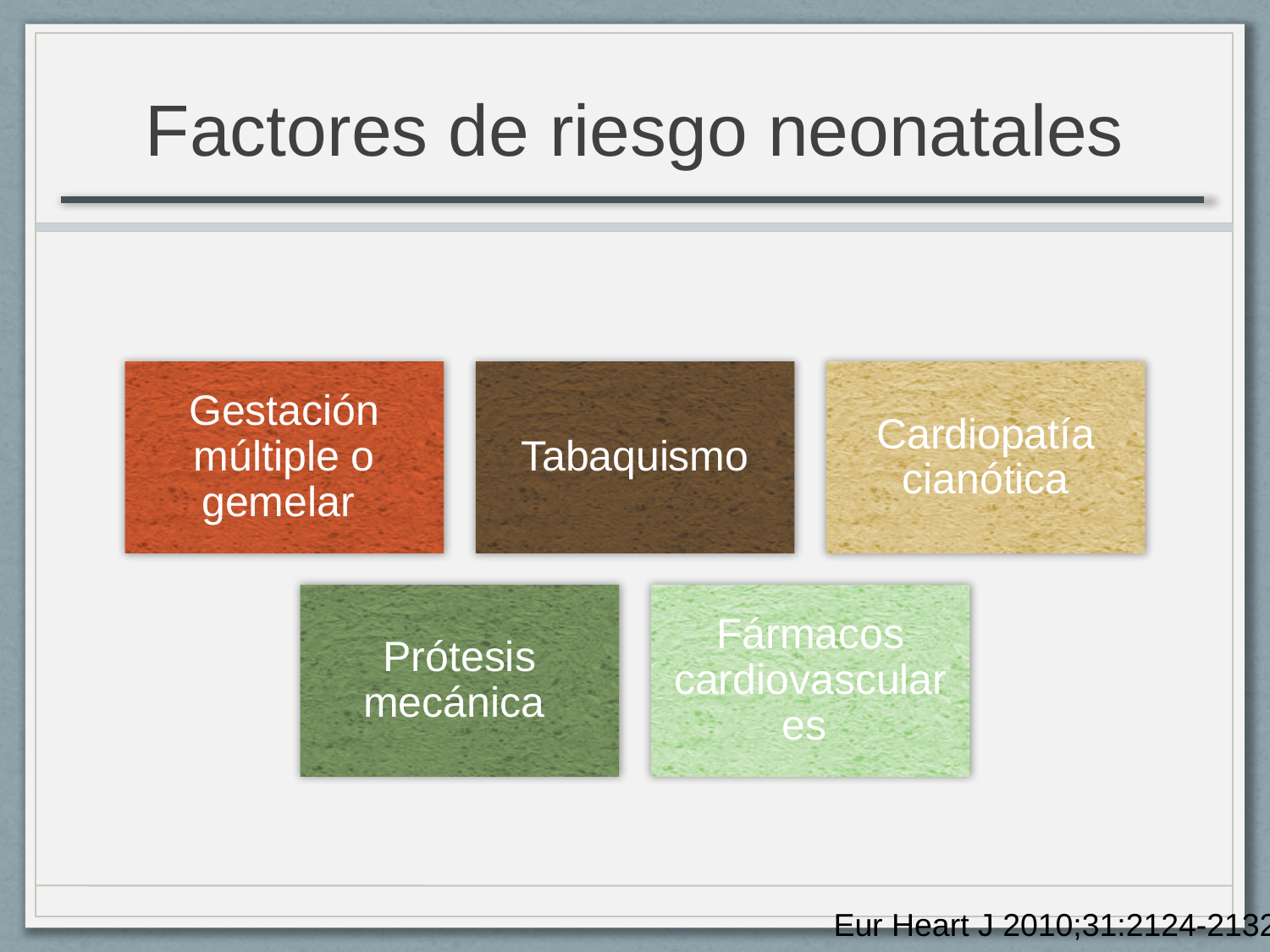

# Factores de riesgo neonatales
Gestación múltiple o gemelar
Tabaquismo
Cardiopatía cianótica
Prótesis mecánica
Fármacos cardiovasculares
Eur Heart J 2010;31:2124-2132